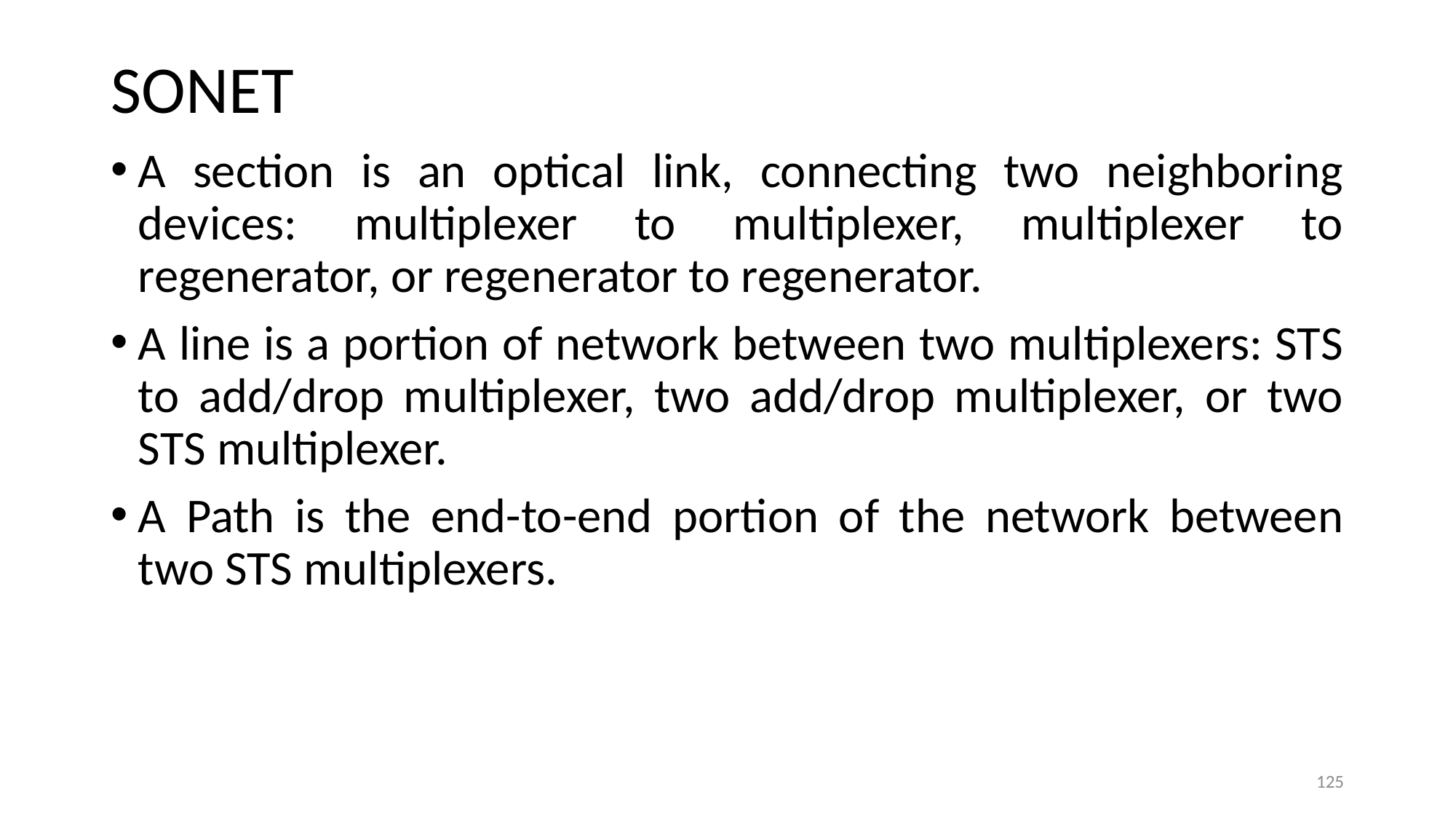

# SONET
A section is an optical link, connecting two neighboring devices: multiplexer to multiplexer, multiplexer to regenerator, or regenerator to regenerator.
A line is a portion of network between two multiplexers: STS to add/drop multiplexer, two add/drop multiplexer, or two STS multiplexer.
A Path is the end-to-end portion of the network between two STS multiplexers.
125